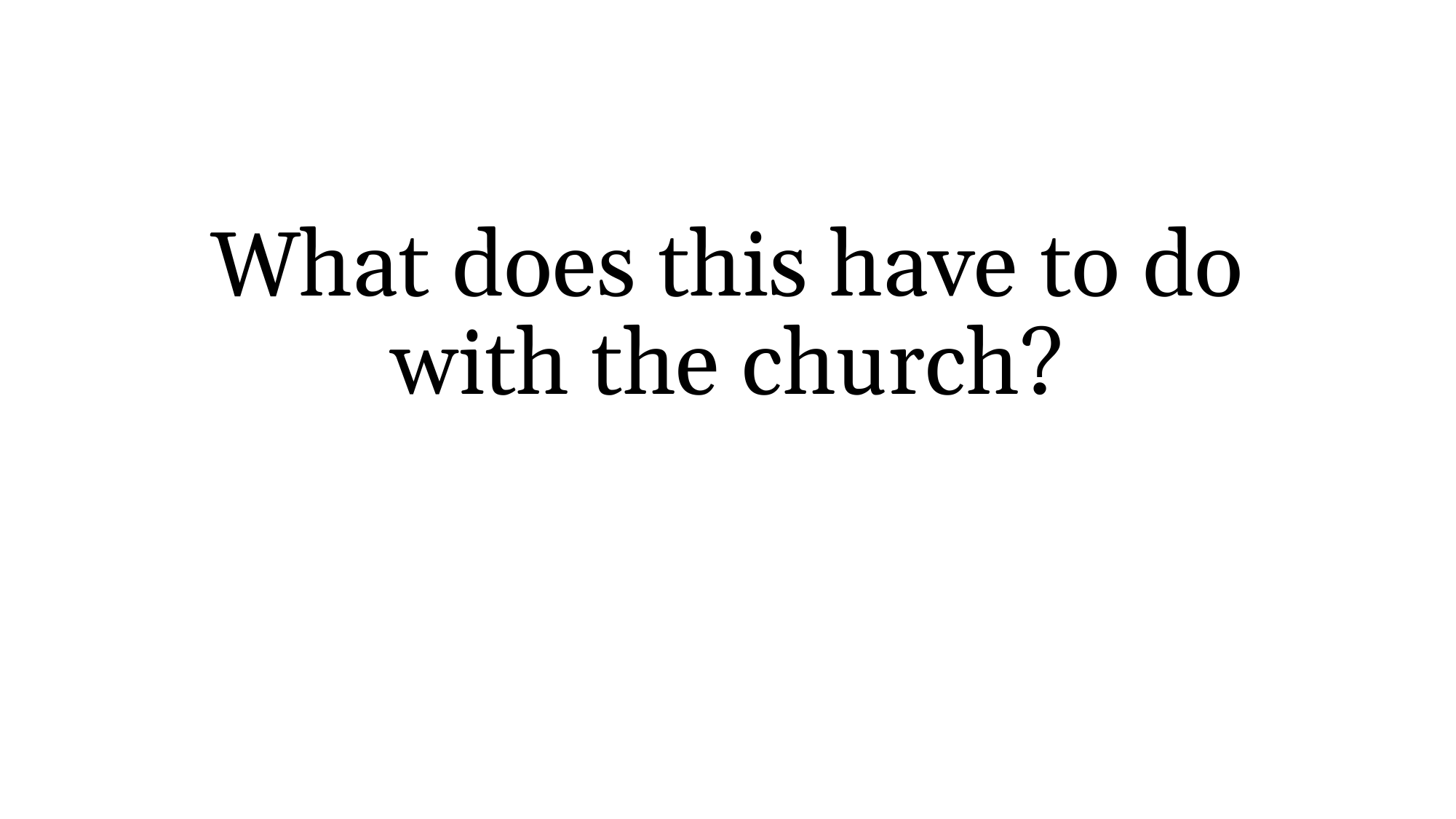

# What does this have to do with the church?